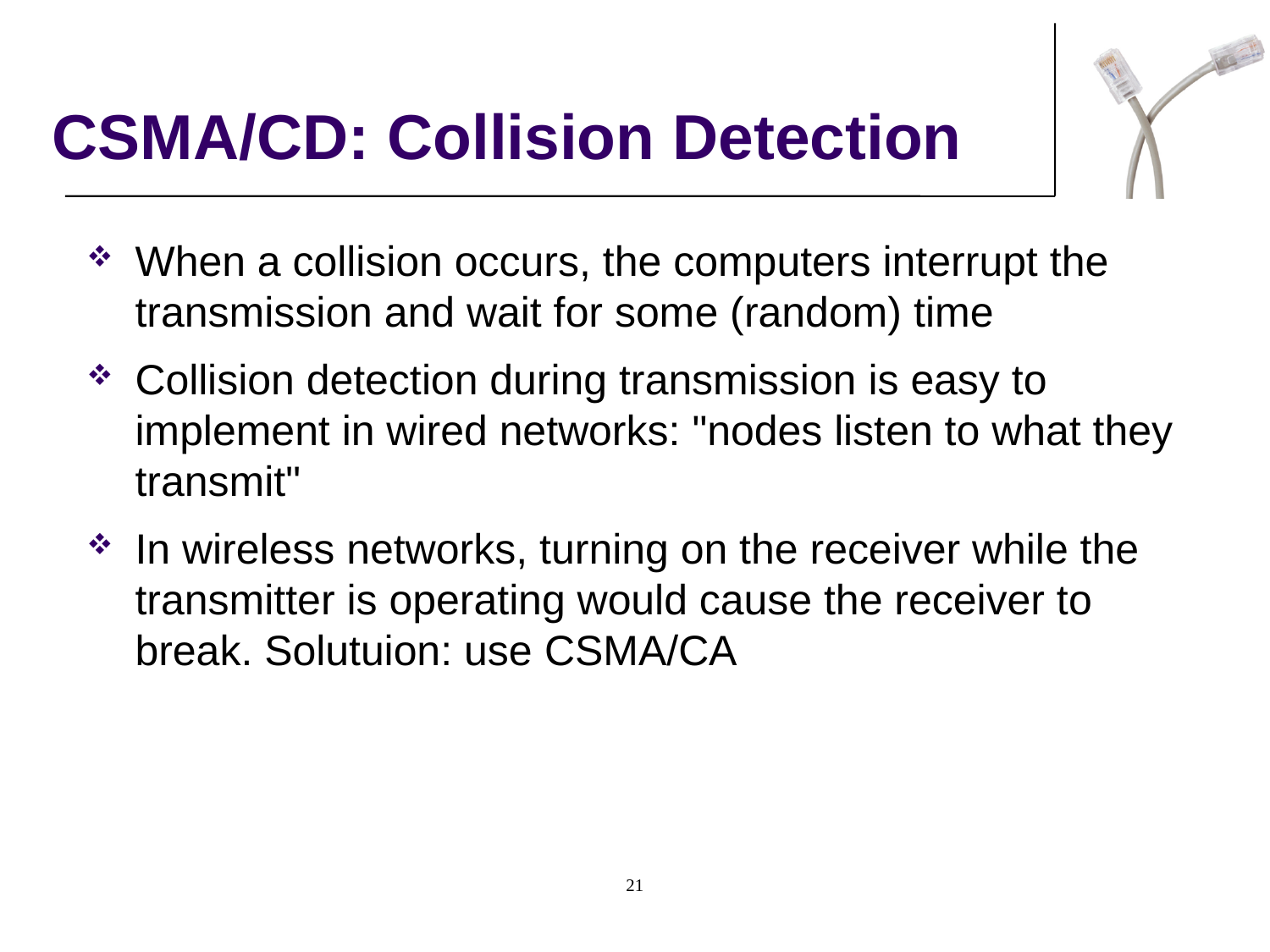

CSMA/CD: Collision Detection
When a collision occurs, the computers interrupt the transmission and wait for some (random) time
Collision detection during transmission is easy to implement in wired networks: "nodes listen to what they transmit"
In wireless networks, turning on the receiver while the transmitter is operating would cause the receiver to break. Solutuion: use CSMA/CA

21